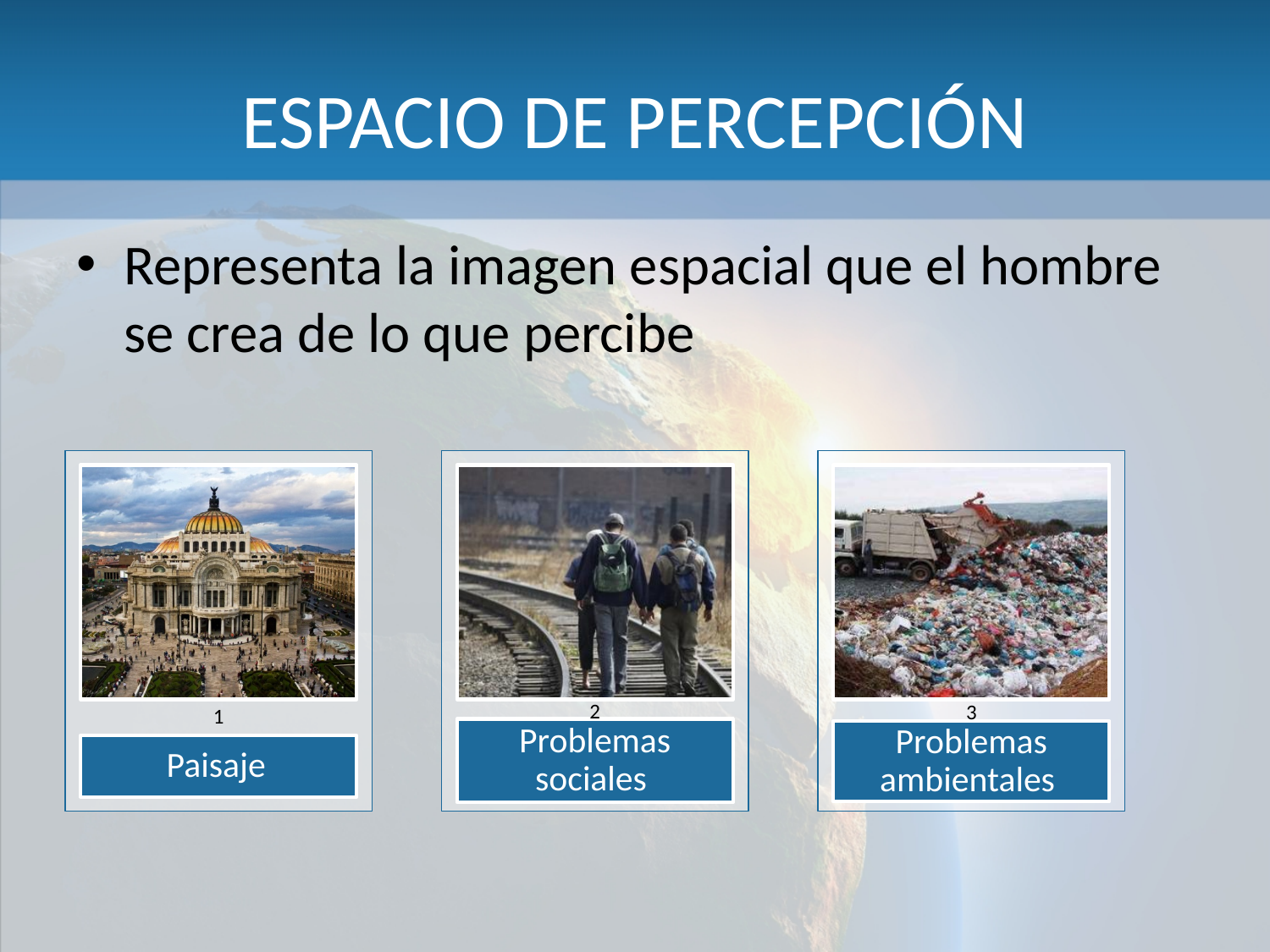

# ESPACIO DE PERCEPCIÓN
Representa la imagen espacial que el hombre se crea de lo que percibe

Paisaje
1
Problemas sociales
2
Problemas ambientales
3